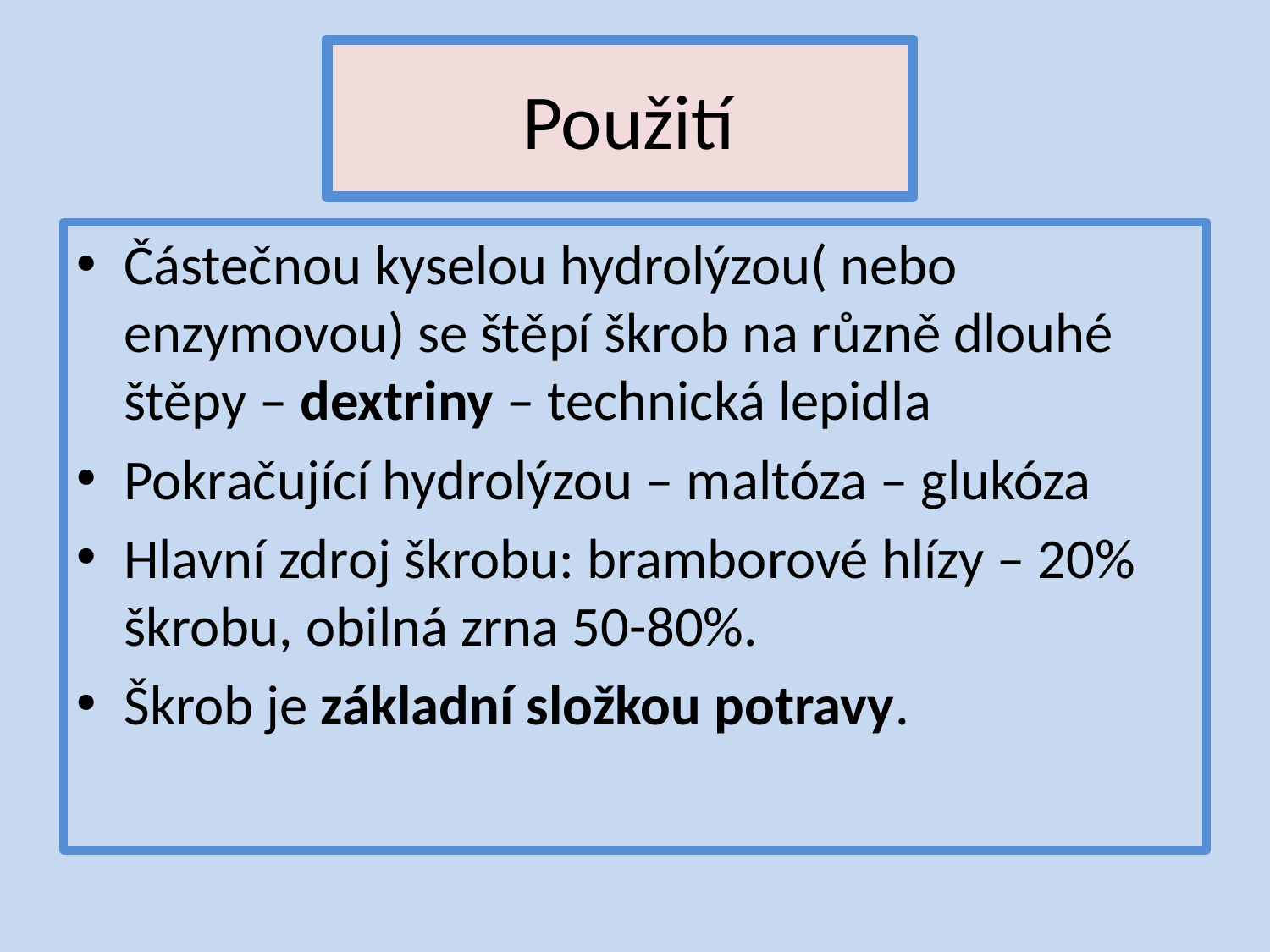

# Použití
Částečnou kyselou hydrolýzou( nebo enzymovou) se štěpí škrob na různě dlouhé štěpy – dextriny – technická lepidla
Pokračující hydrolýzou – maltóza – glukóza
Hlavní zdroj škrobu: bramborové hlízy – 20% škrobu, obilná zrna 50-80%.
Škrob je základní složkou potravy.